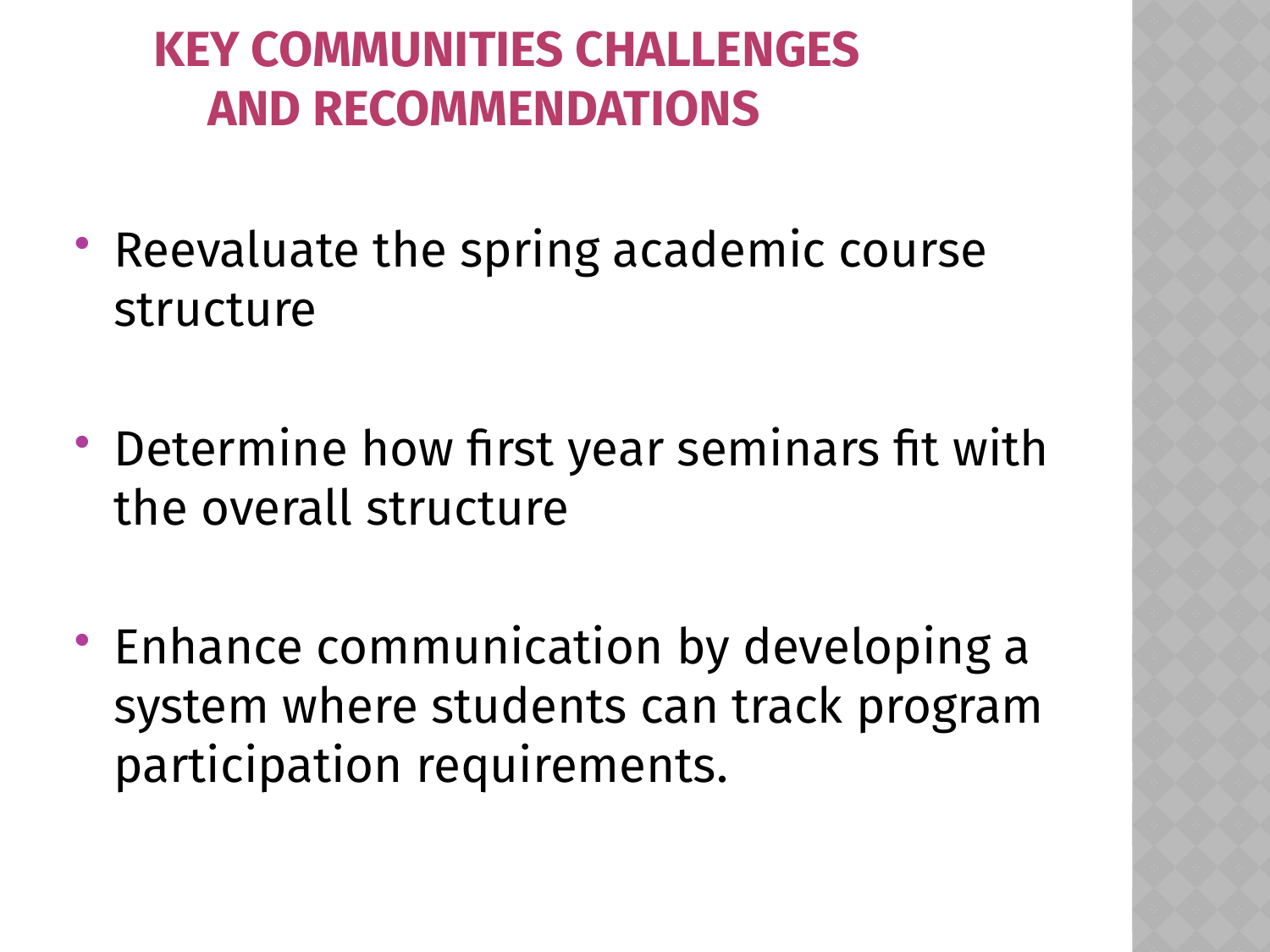

# Key Communities challenges and recommendations
Reevaluate the spring academic course structure

Determine how first year seminars fit with the overall structure

Enhance communication by developing a system where students can track program participation requirements.